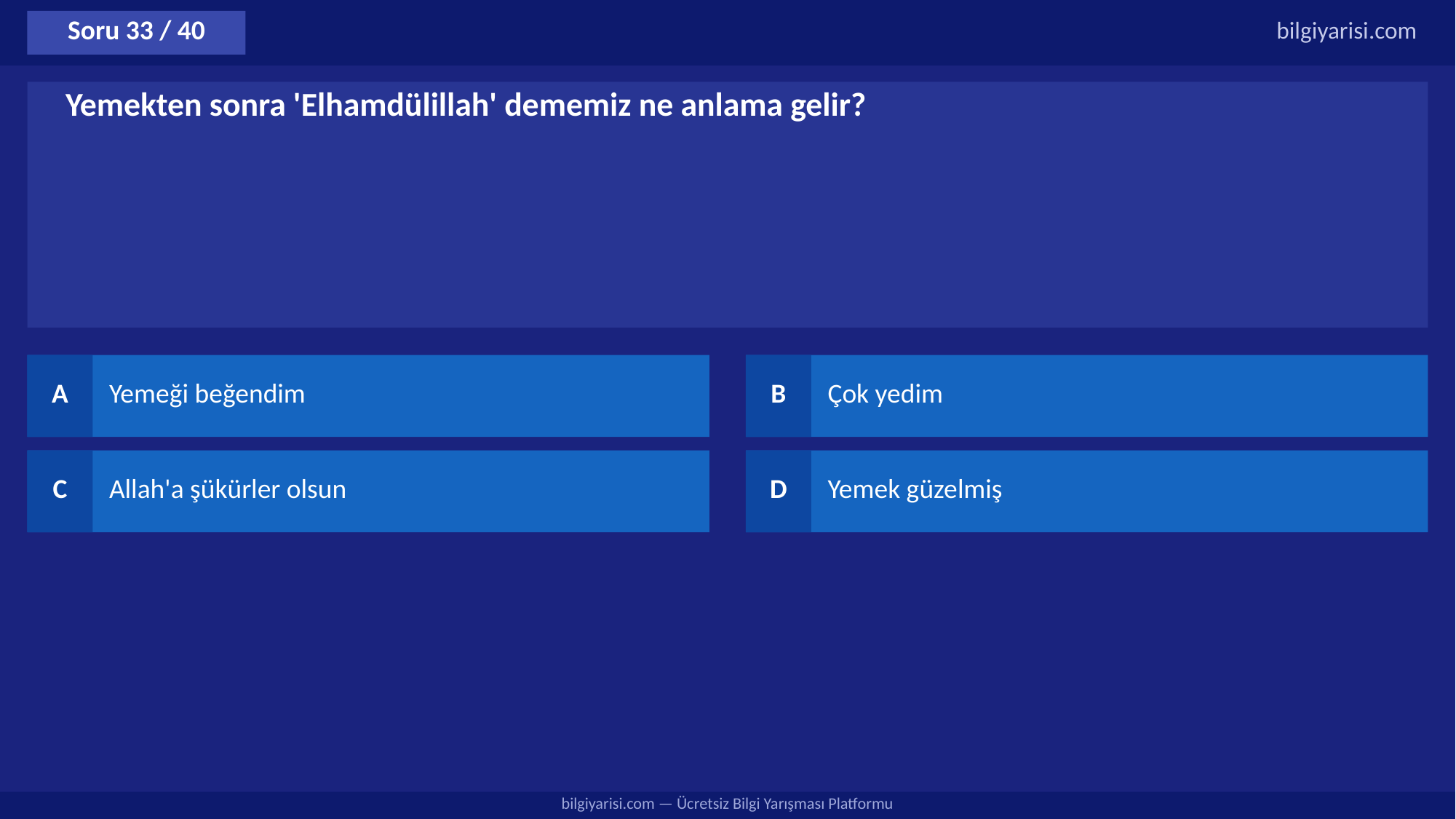

Soru 33 / 40
bilgiyarisi.com

Yemekten sonra 'Elhamdülillah' dememiz ne anlama gelir?

A
Yemeği beğendim

B
Çok yedim

C
Allah'a şükürler olsun

D
Yemek güzelmiş
bilgiyarisi.com — Ücretsiz Bilgi Yarışması Platformu